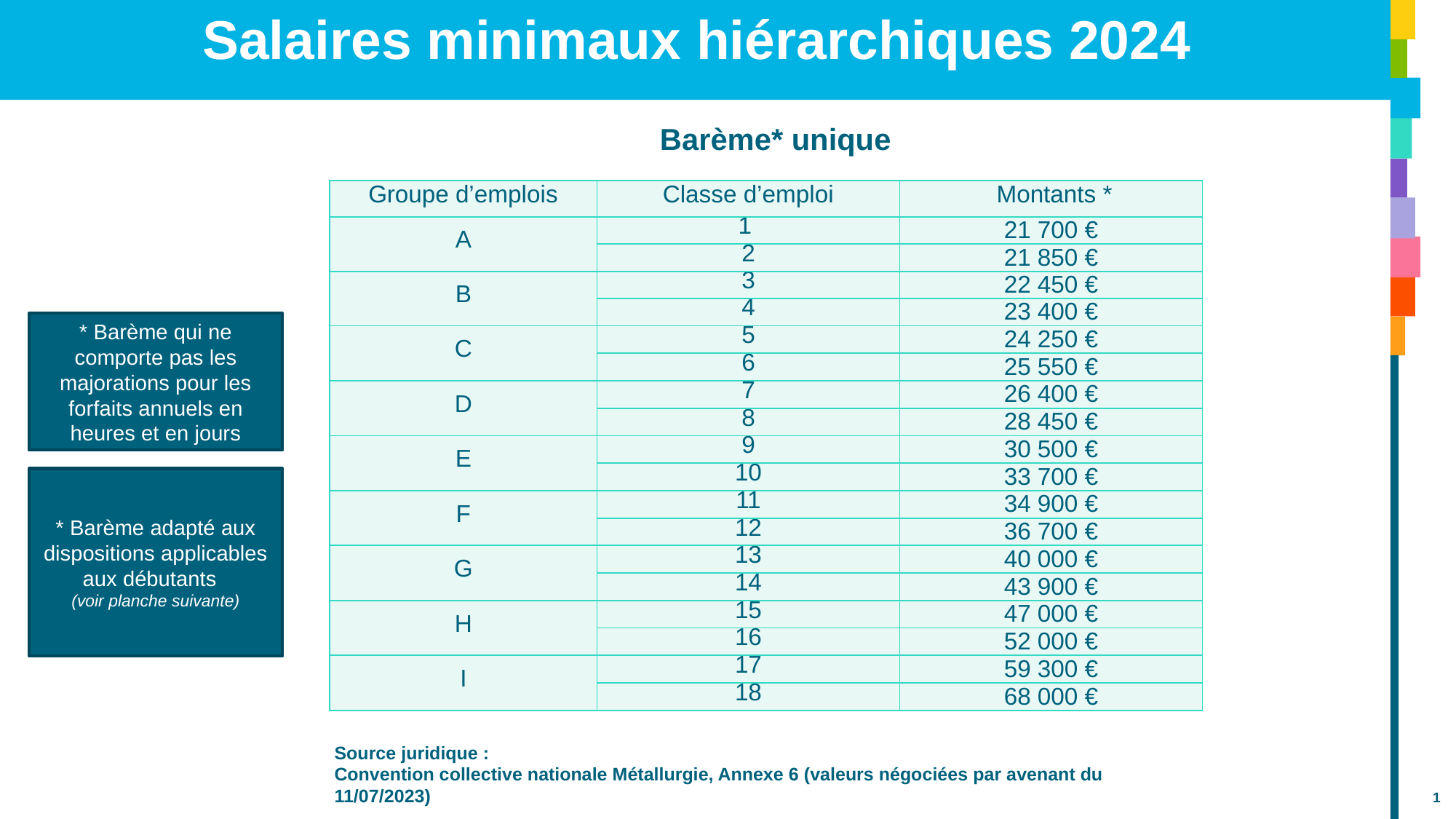

Salaires minimaux hiérarchiques 2024
Barème* unique
| Groupe d’emplois | Classe d’emploi | Montants \* |
| --- | --- | --- |
| A | 1 | 21 700 € |
|  | 2 | 21 850 € |
| B | 3 | 22 450 € |
|  | 4 | 23 400 € |
| C | 5 | 24 250 € |
|  | 6 | 25 550 € |
| D | 7 | 26 400 € |
|  | 8 | 28 450 € |
| E | 9 | 30 500 € |
|  | 10 | 33 700 € |
| F | 11 | 34 900 € |
|  | 12 | 36 700 € |
| G | 13 | 40 000 € |
|  | 14 | 43 900 € |
| H | 15 | 47 000 € |
|  | 16 | 52 000 € |
| I | 17 | 59 300 € |
|  | 18 | 68 000 € |
* Barème qui ne comporte pas les majorations pour les forfaits annuels en heures et en jours
* Barème adapté aux dispositions applicables aux débutants
(voir planche suivante)
Source juridique :
Convention collective nationale Métallurgie, Annexe 6 (valeurs négociées par avenant du 11/07/2023)